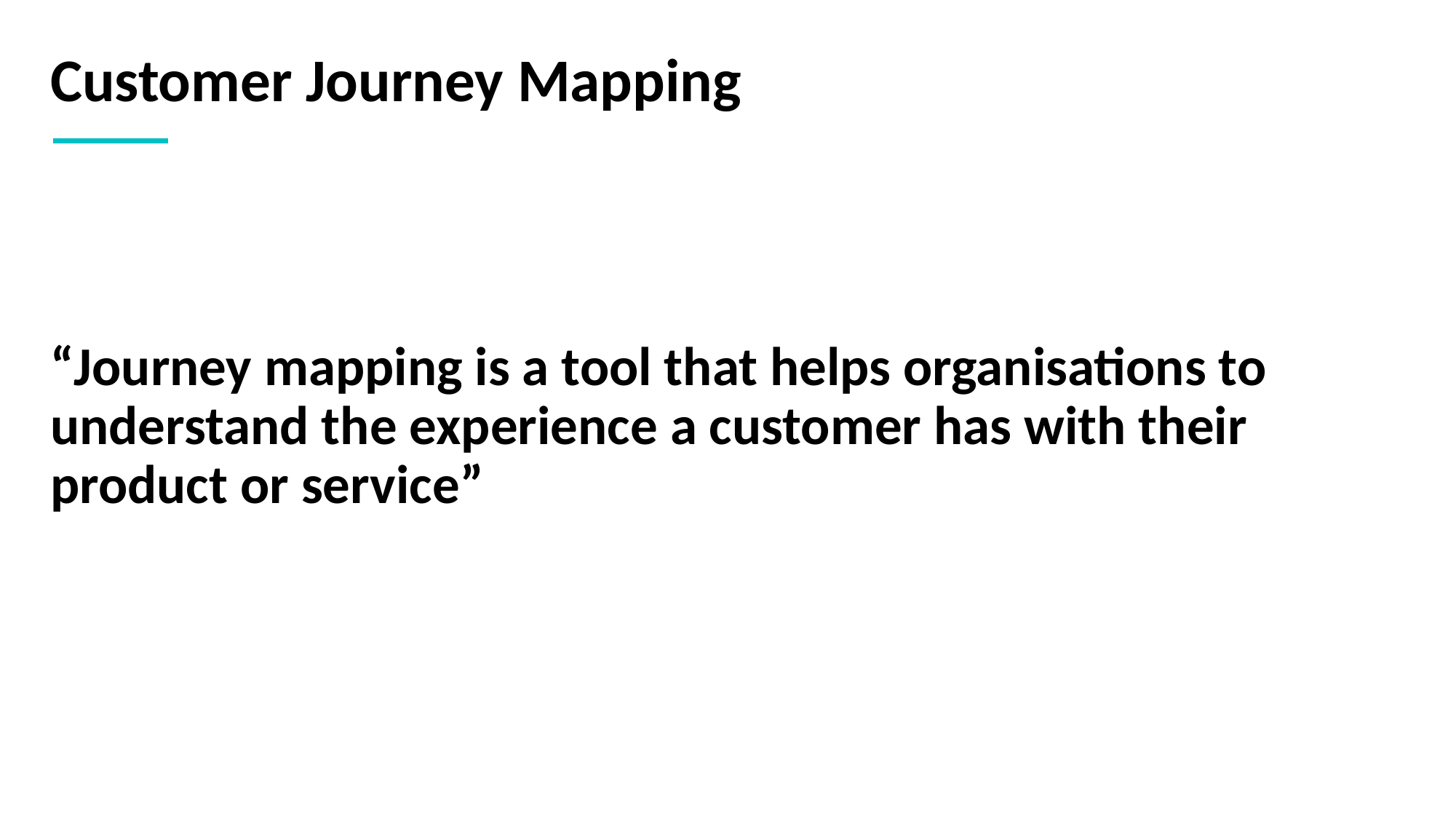

# Customer Journey Mapping
“Journey mapping is a tool that helps organisations to understand the experience a customer has with their product or service”